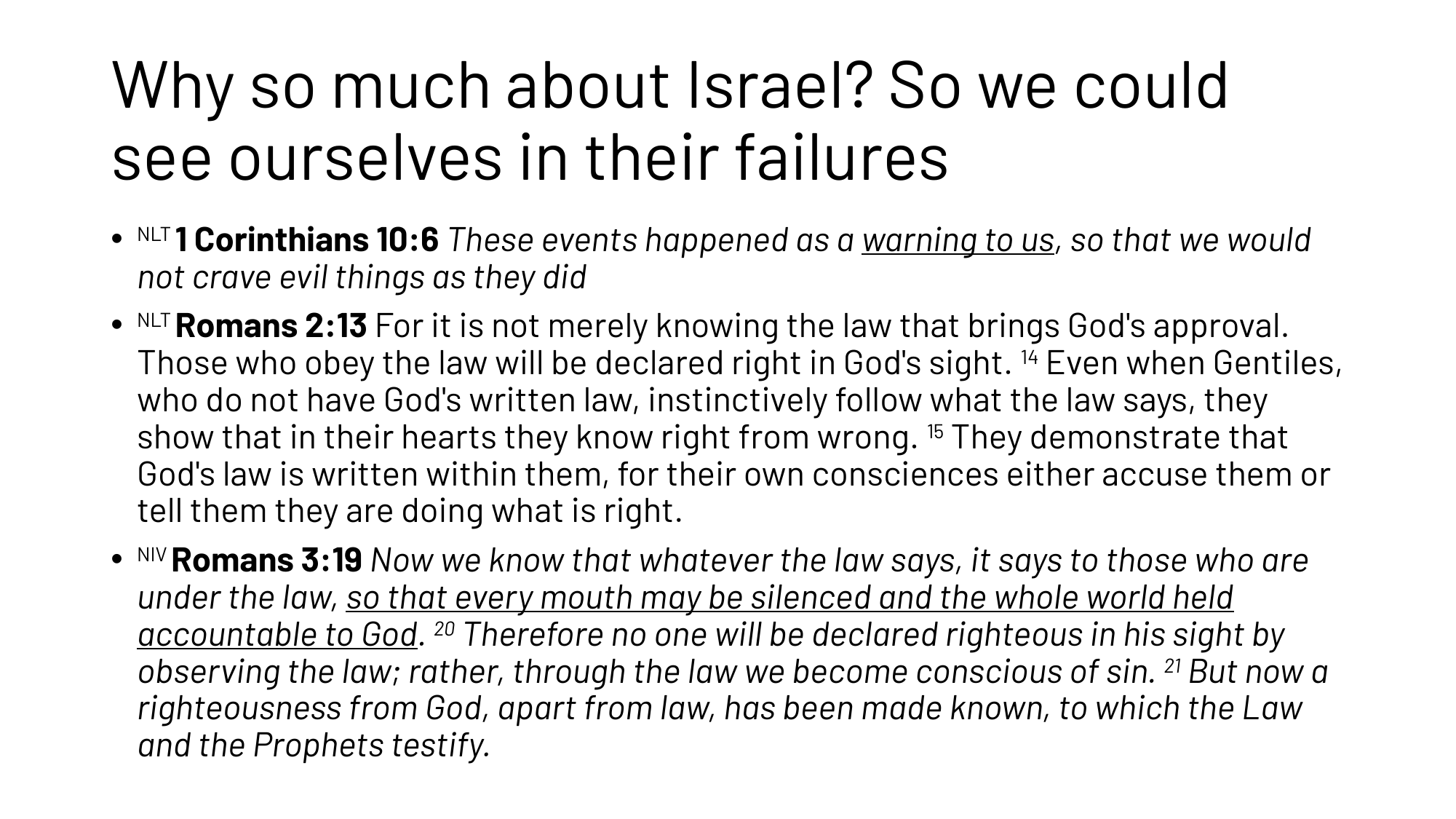

# Why so much about Israel? So we could see ourselves in their failures

NLT 1 Corinthians 10:6 These events happened as a warning to us, so that we would not crave evil things as they did
NLT Romans 2:13 For it is not merely knowing the law that brings God's approval. Those who obey the law will be declared right in God's sight. 14 Even when Gentiles, who do not have God's written law, instinctively follow what the law says, they show that in their hearts they know right from wrong. 15 They demonstrate that God's law is written within them, for their own consciences either accuse them or tell them they are doing what is right.
NIV Romans 3:19 Now we know that whatever the law says, it says to those who are under the law, so that every mouth may be silenced and the whole world held accountable to God. 20 Therefore no one will be declared righteous in his sight by observing the law; rather, through the law we become conscious of sin. 21 But now a righteousness from God, apart from law, has been made known, to which the Law and the Prophets testify.